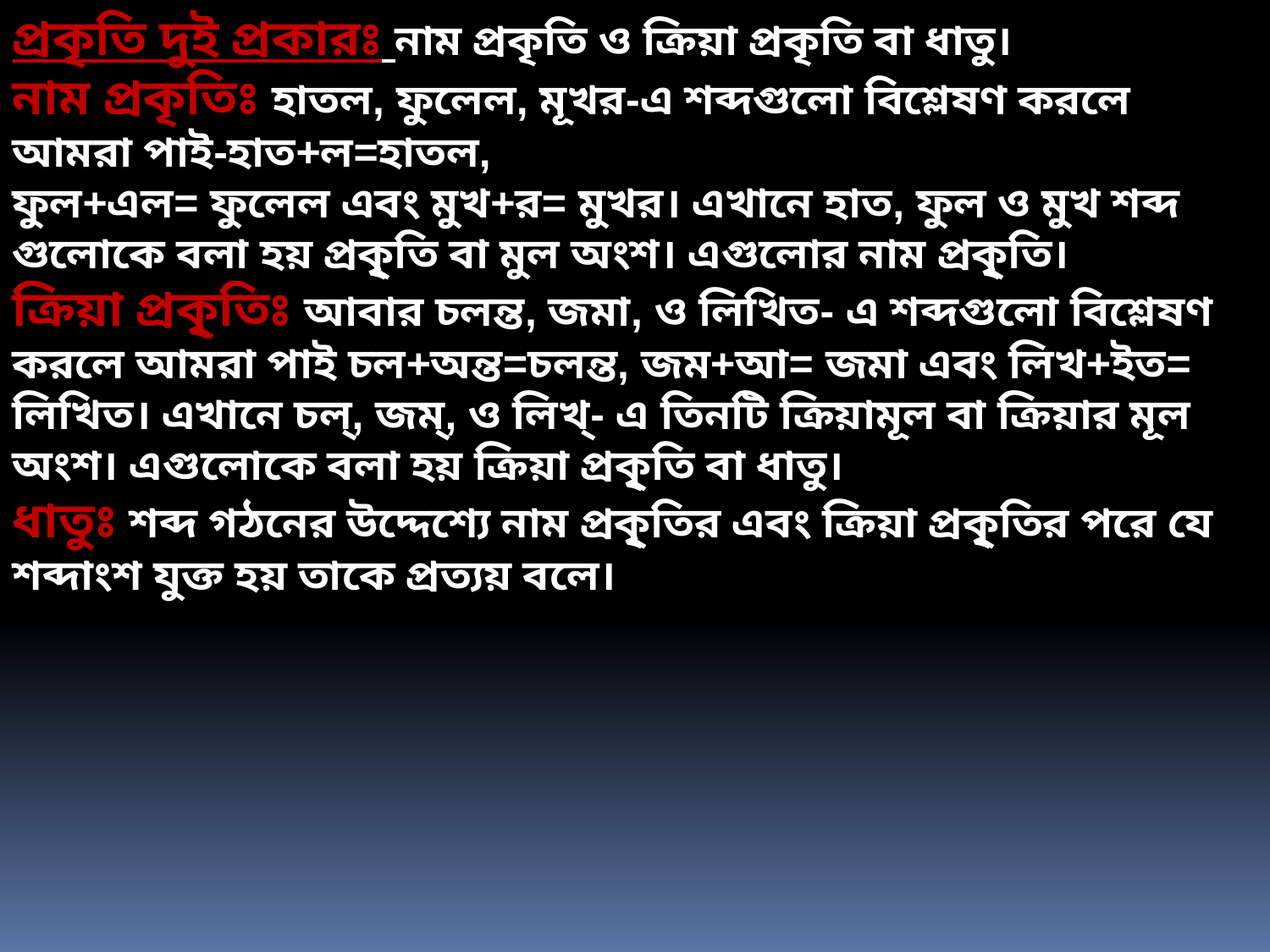

প্রকৃতি দুই প্রকারঃ নাম প্রকৃতি ও ক্রিয়া প্রকৃতি বা ধাতু।
নাম প্রকৃতিঃ হাতল, ফুলেল, মূখর-এ শব্দগুলো বিশ্লেষণ করলে আমরা পাই-হাত+ল=হাতল,
ফুল+এল= ফুলেল এবং মুখ+র= মুখর। এখানে হাত, ফুল ও মুখ শব্দ গুলোকে বলা হয় প্রকৃ্তি বা মুল অংশ। এগুলোর নাম প্রকৃ্তি।
ক্রিয়া প্রকৃ্তিঃ আবার চলন্ত, জমা, ও লিখিত- এ শব্দগুলো বিশ্লেষণ করলে আমরা পাই চল+অন্ত=চলন্ত, জম+আ= জমা এবং লিখ+ইত= লিখিত। এখানে চল্, জম্, ও লিখ্- এ তিনটি ক্রিয়ামূল বা ক্রিয়ার মূল অংশ। এগুলোকে বলা হয় ক্রিয়া প্রকৃ্তি বা ধাতু।
ধাতুঃ শব্দ গঠনের উদ্দেশ্যে নাম প্রকৃ্তির এবং ক্রিয়া প্রকৃ্তির পরে যে শব্দাংশ যুক্ত হয় তাকে প্রত্যয় বলে।